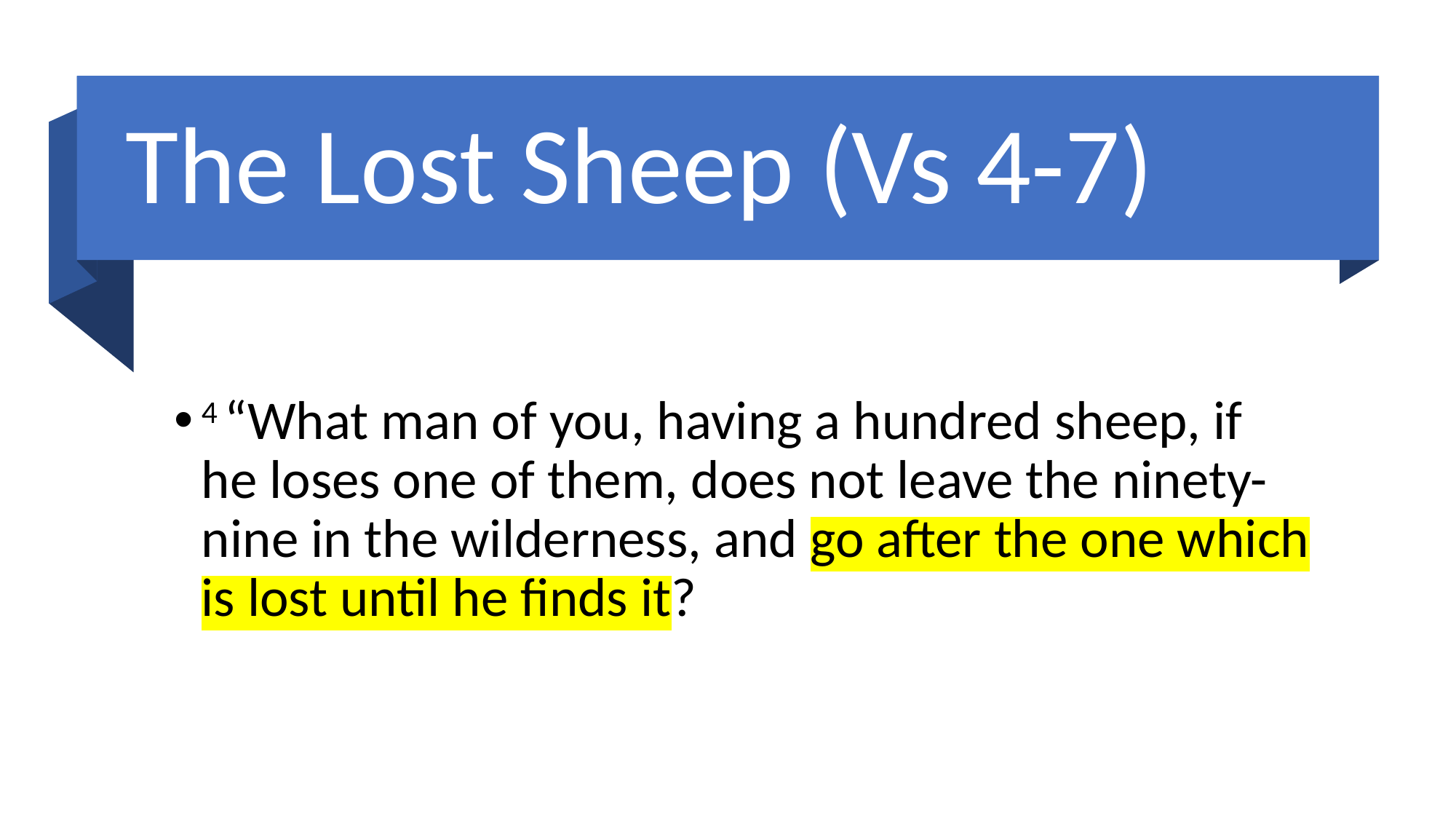

# The Lost Sheep (Vs 4-7)

4 “What man of you, having a hundred sheep, if he loses one of them, does not leave the ninety-nine in the wilderness, and go after the one which is lost until he finds it?